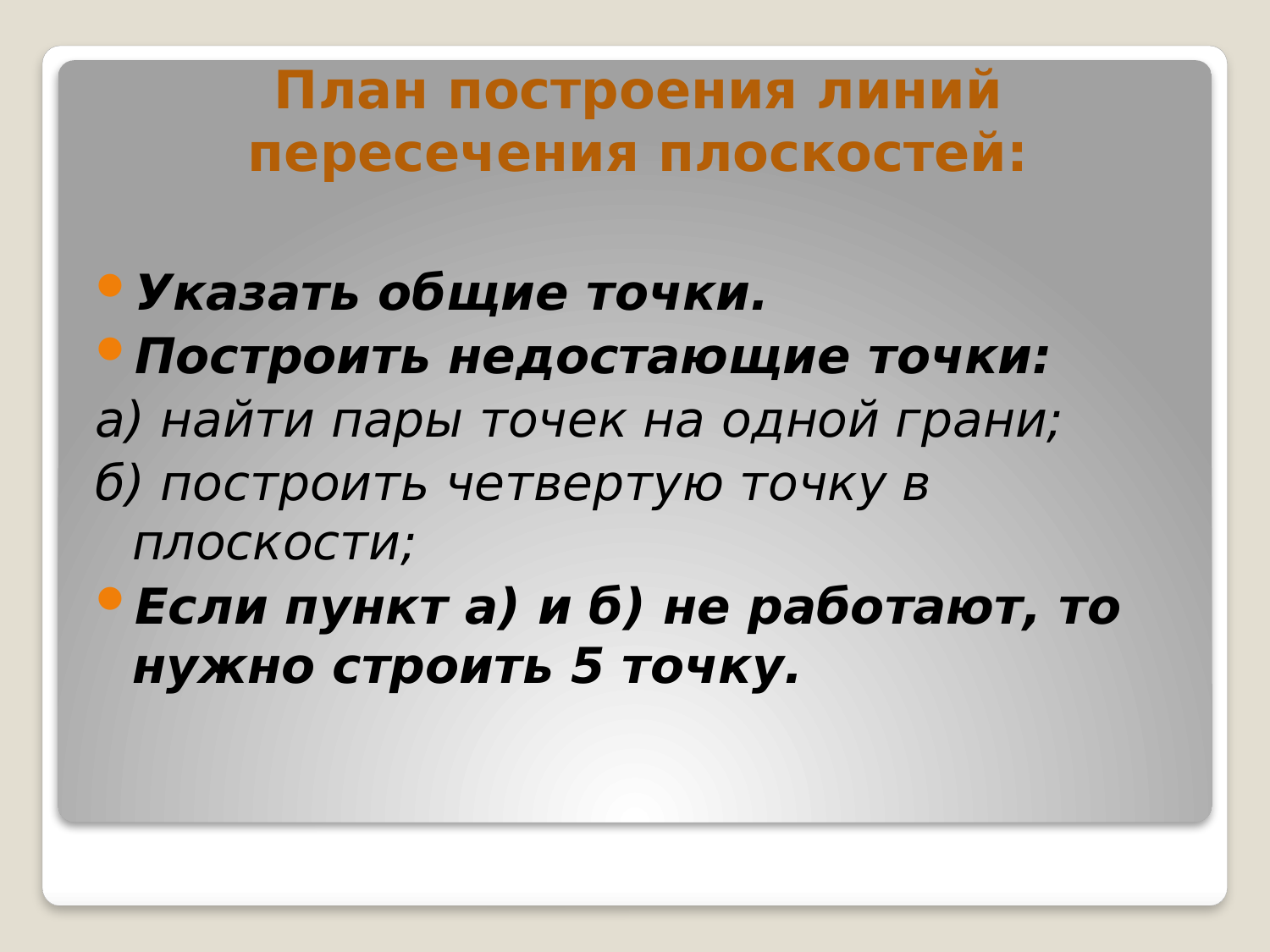

# План построения линий пересечения плоскостей:
Указать общие точки.
Построить недостающие точки:
а) найти пары точек на одной грани;
б) построить четвертую точку в плоскости;
Если пункт а) и б) не работают, то нужно строить 5 точку.